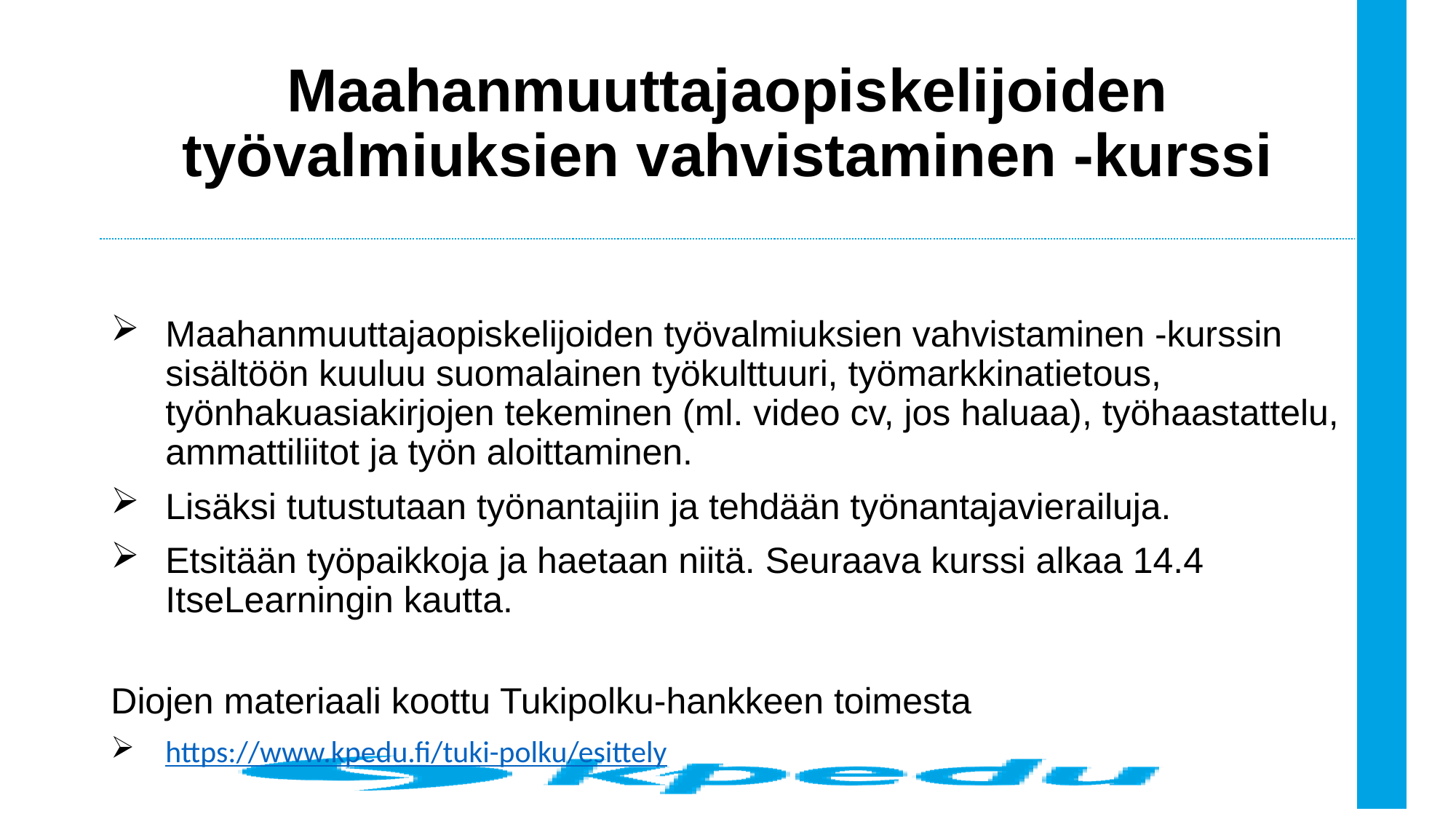

# Maahanmuuttajaopiskelijoiden työvalmiuksien vahvistaminen -kurssi

Maahanmuuttajaopiskelijoiden työvalmiuksien vahvistaminen -kurssin sisältöön kuuluu suomalainen työkulttuuri, työmarkkinatietous, työnhakuasiakirjojen tekeminen (ml. video cv, jos haluaa), työhaastattelu, ammattiliitot ja työn aloittaminen.
Lisäksi tutustutaan työnantajiin ja tehdään työnantajavierailuja.
Etsitään työpaikkoja ja haetaan niitä. Seuraava kurssi alkaa 14.4 ItseLearningin kautta.

Diojen materiaali koottu Tukipolku-hankkeen toimesta
https://www.kpedu.fi/tuki-polku/esittely